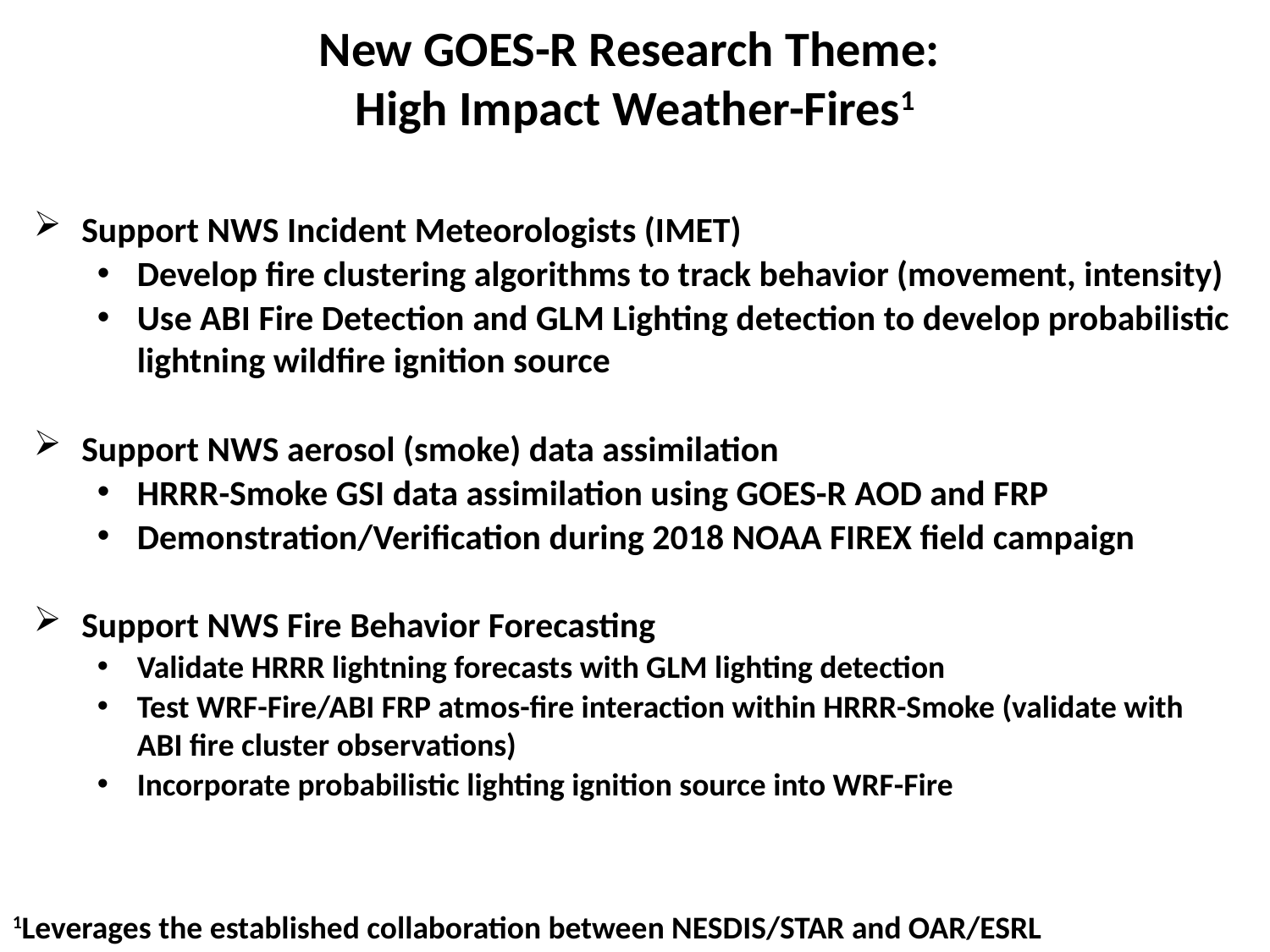

New GOES-R Research Theme:
High Impact Weather-Fires1
Support NWS Incident Meteorologists (IMET)
Develop fire clustering algorithms to track behavior (movement, intensity)
Use ABI Fire Detection and GLM Lighting detection to develop probabilistic lightning wildfire ignition source

Support NWS aerosol (smoke) data assimilation
HRRR-Smoke GSI data assimilation using GOES-R AOD and FRP
Demonstration/Verification during 2018 NOAA FIREX field campaign

Support NWS Fire Behavior Forecasting
Validate HRRR lightning forecasts with GLM lighting detection
Test WRF-Fire/ABI FRP atmos-fire interaction within HRRR-Smoke (validate with ABI fire cluster observations)
Incorporate probabilistic lighting ignition source into WRF-Fire

1Leverages the established collaboration between NESDIS/STAR and OAR/ESRL